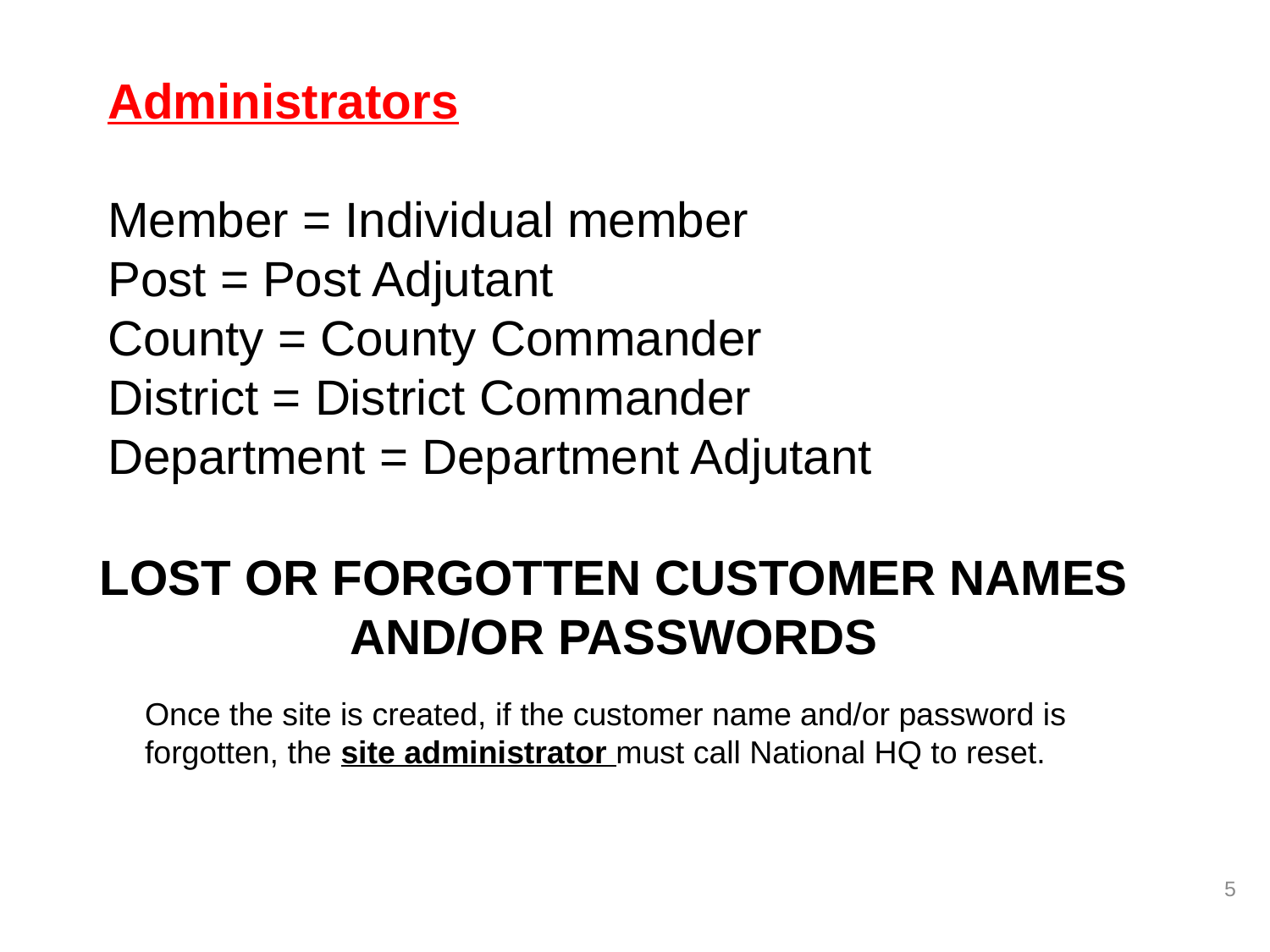

Administrators

Member = Individual member
Post = Post Adjutant
County = County Commander
District = District Commander
Department = Department Adjutant

LOST OR FORGOTTEN CUSTOMER NAMES AND/OR PASSWORDS
Once the site is created, if the customer name and/or password is forgotten, the site administrator must call National HQ to reset.
5